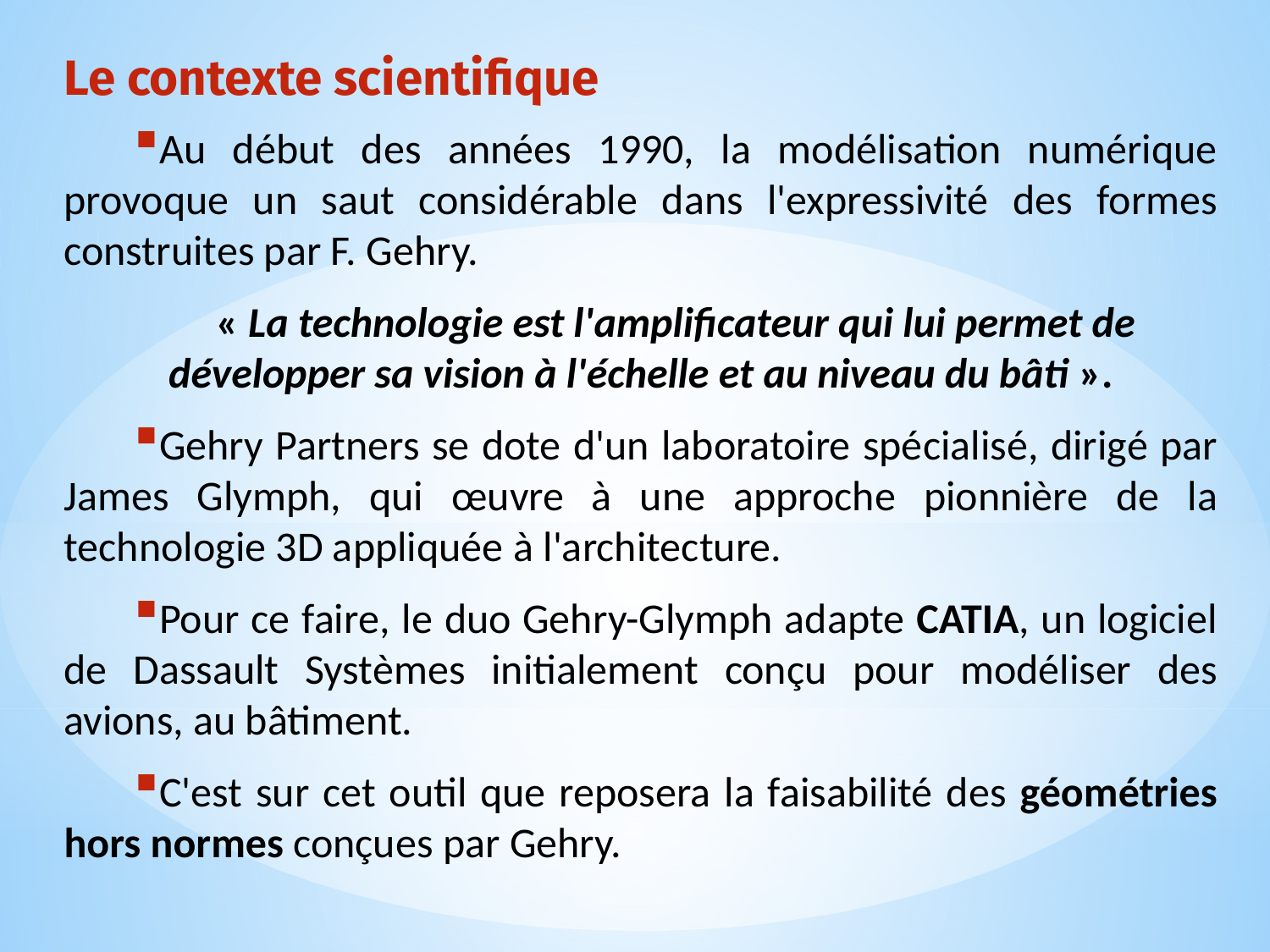

Le contexte scientifique
Au début des années 1990, la modélisation numérique provoque un saut considérable dans l'expressivité des formes construites par F. Gehry.
« La technologie est l'amplificateur qui lui permet de développer sa vision à l'échelle et au niveau du bâti ».
Gehry Partners se dote d'un laboratoire spécialisé, dirigé par James Glymph, qui œuvre à une approche pionnière de la technologie 3D appliquée à l'architecture.
Pour ce faire, le duo Gehry-Glymph adapte CATIA, un logiciel de Dassault Systèmes initialement conçu pour modéliser des avions, au bâtiment.
C'est sur cet outil que reposera la faisabilité des géométries hors normes conçues par Gehry.